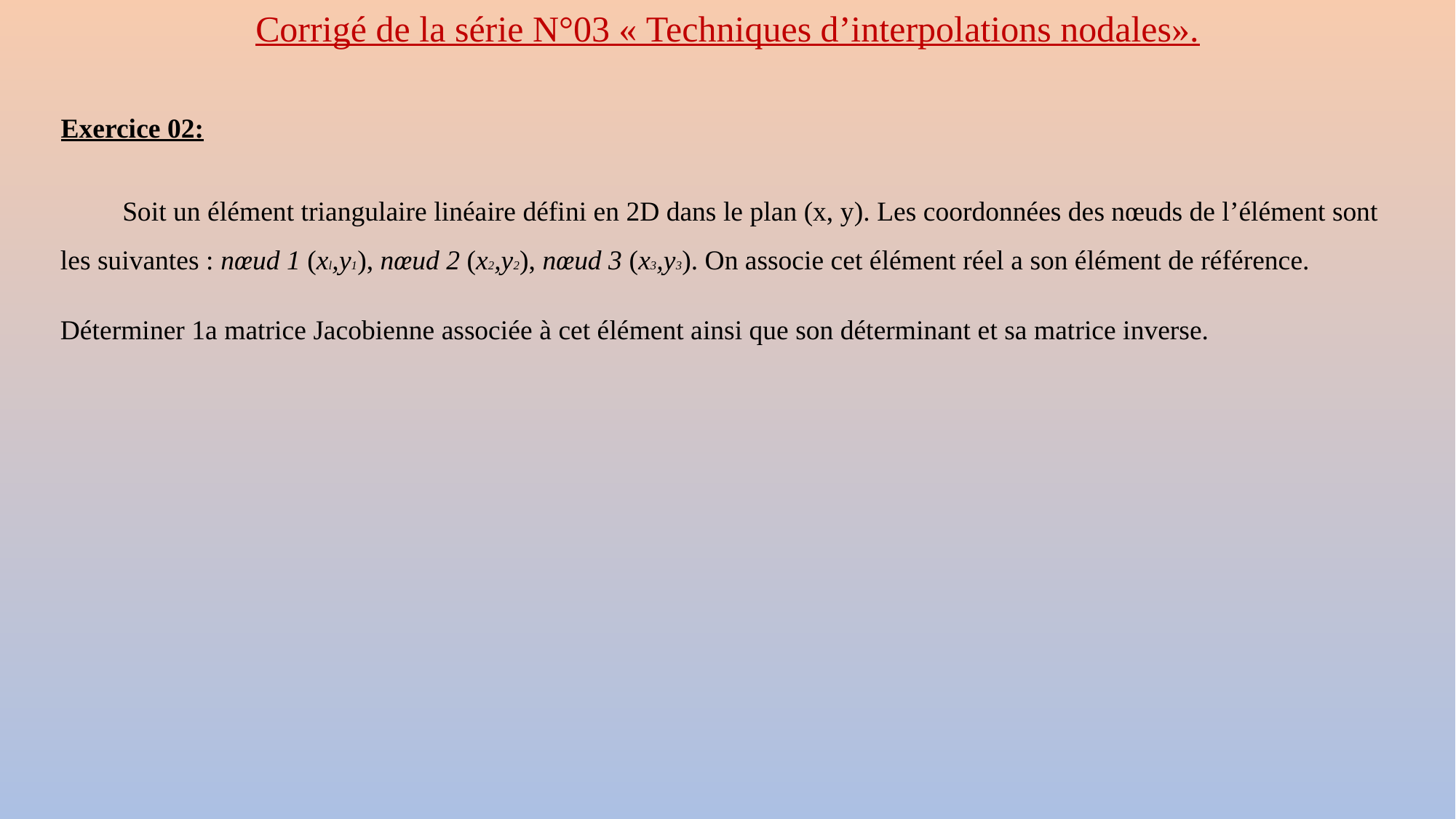

Corrigé de la série N°03 « Techniques d’interpolations nodales».
Exercice 02:
         Soit un élément triangulaire linéaire défini en 2D dans le plan (x, y). Les coordonnées des nœuds de l’élément sont les suivantes : nœud 1 (xl,y1), nœud 2 (x2,y2), nœud 3 (x3,y3). On associe cet élément réel a son élément de référence.
Déterminer 1a matrice Jacobienne associée à cet élément ainsi que son déterminant et sa matrice inverse.